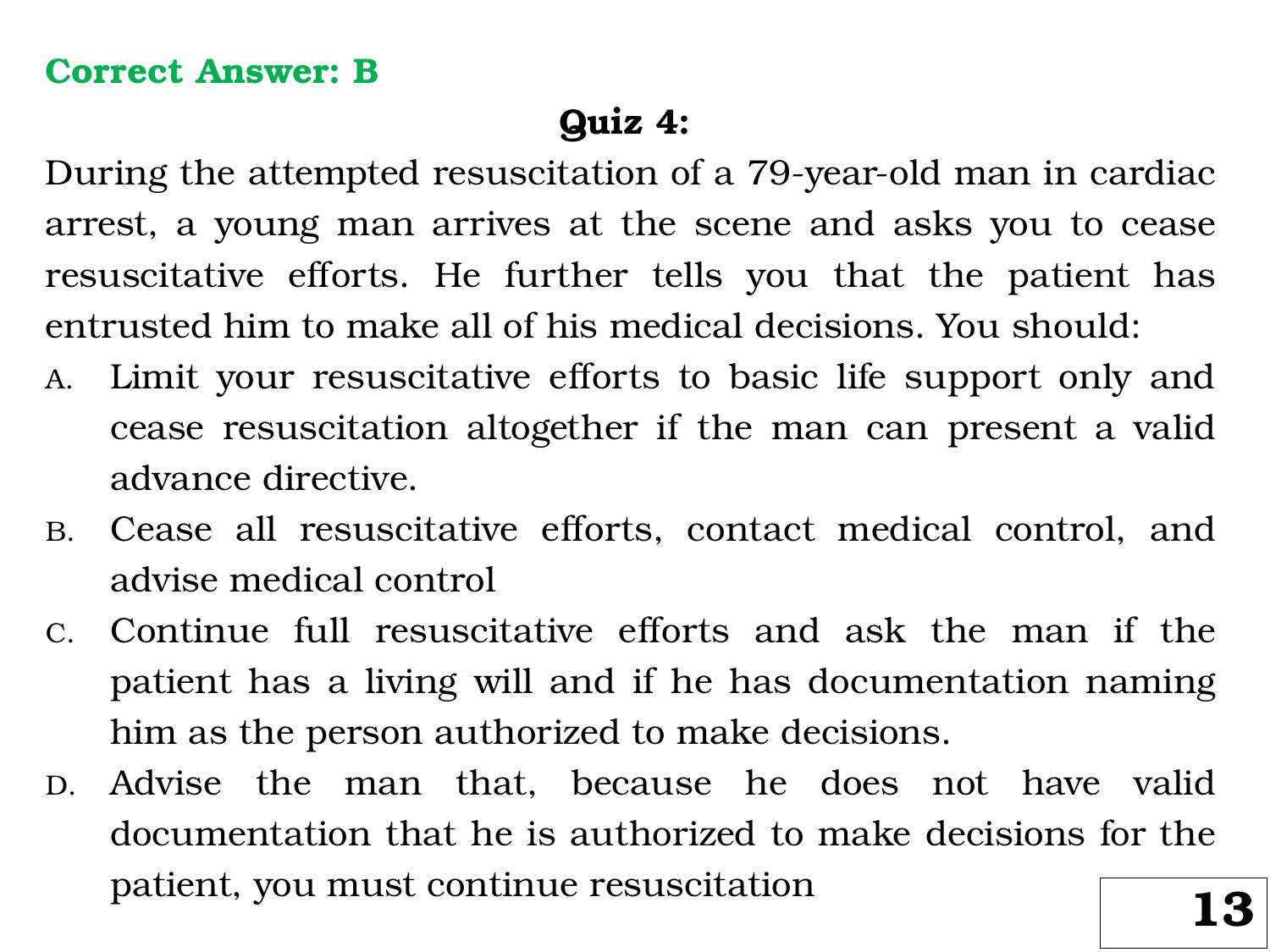

Correct Answer: B
Quiz 4:
During the attempted resuscitation of a 79-year-old man in cardiac arrest, a young man arrives at the scene and asks you to cease resuscitative efforts. He further tells you that the patient has entrusted him to make all of his medical decisions. You should:
Limit your resuscitative efforts to basic life support only and cease resuscitation altogether if the man can present a valid advance directive.
Cease all resuscitative efforts, contact medical control, and advise medical control
Continue full resuscitative efforts and ask the man if the patient has a living will and if he has documentation naming him as the person authorized to make decisions.
Advise the man that, because he does not have valid documentation that he is authorized to make decisions for the patient, you must continue resuscitation

13